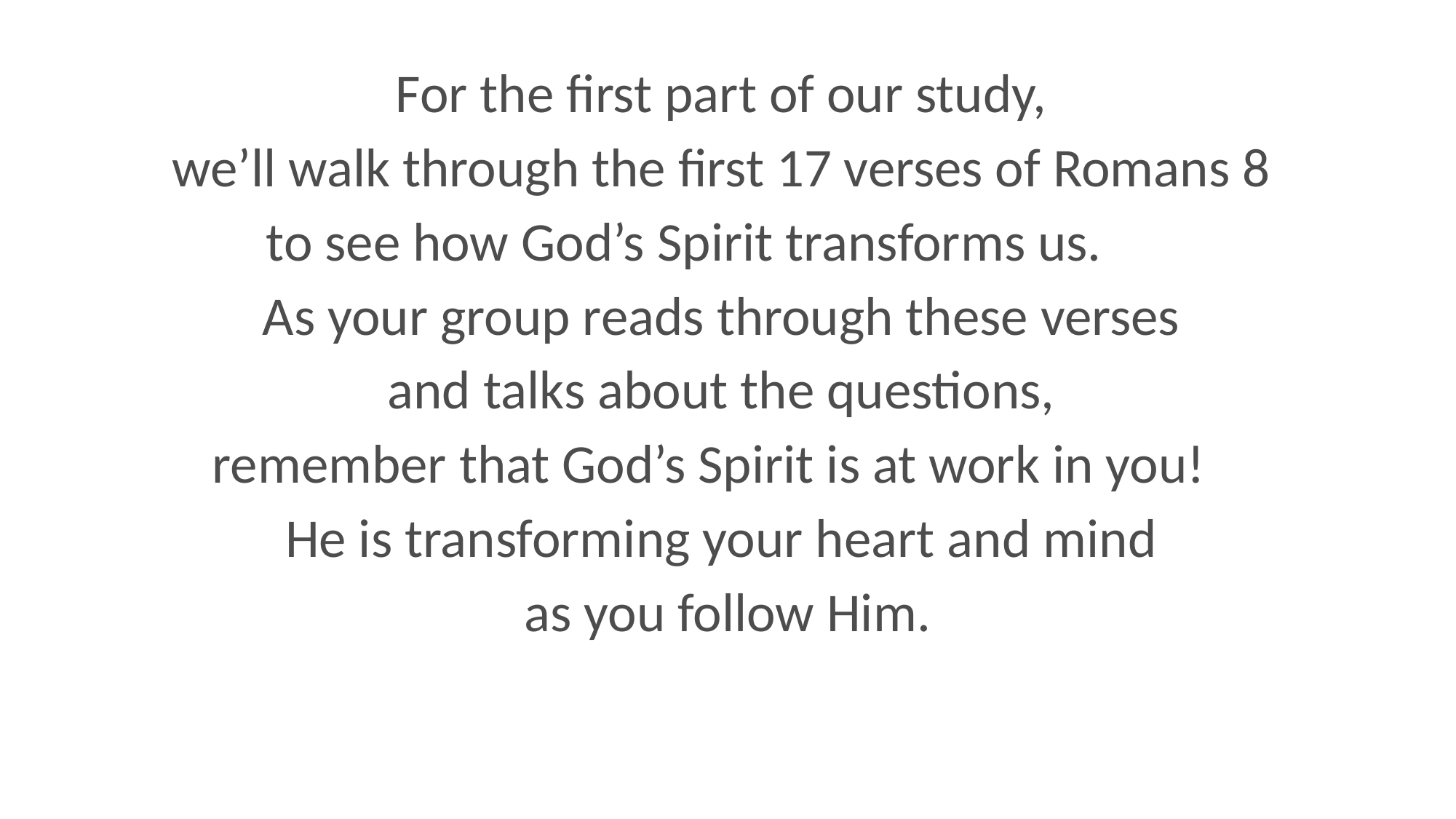

For the first part of our study,
we’ll walk through the first 17 verses of Romans 8
to see how God’s Spirit transforms us.
As your group reads through these verses
and talks about the questions,
remember that God’s Spirit is at work in you!
He is transforming your heart and mind
as you follow Him.